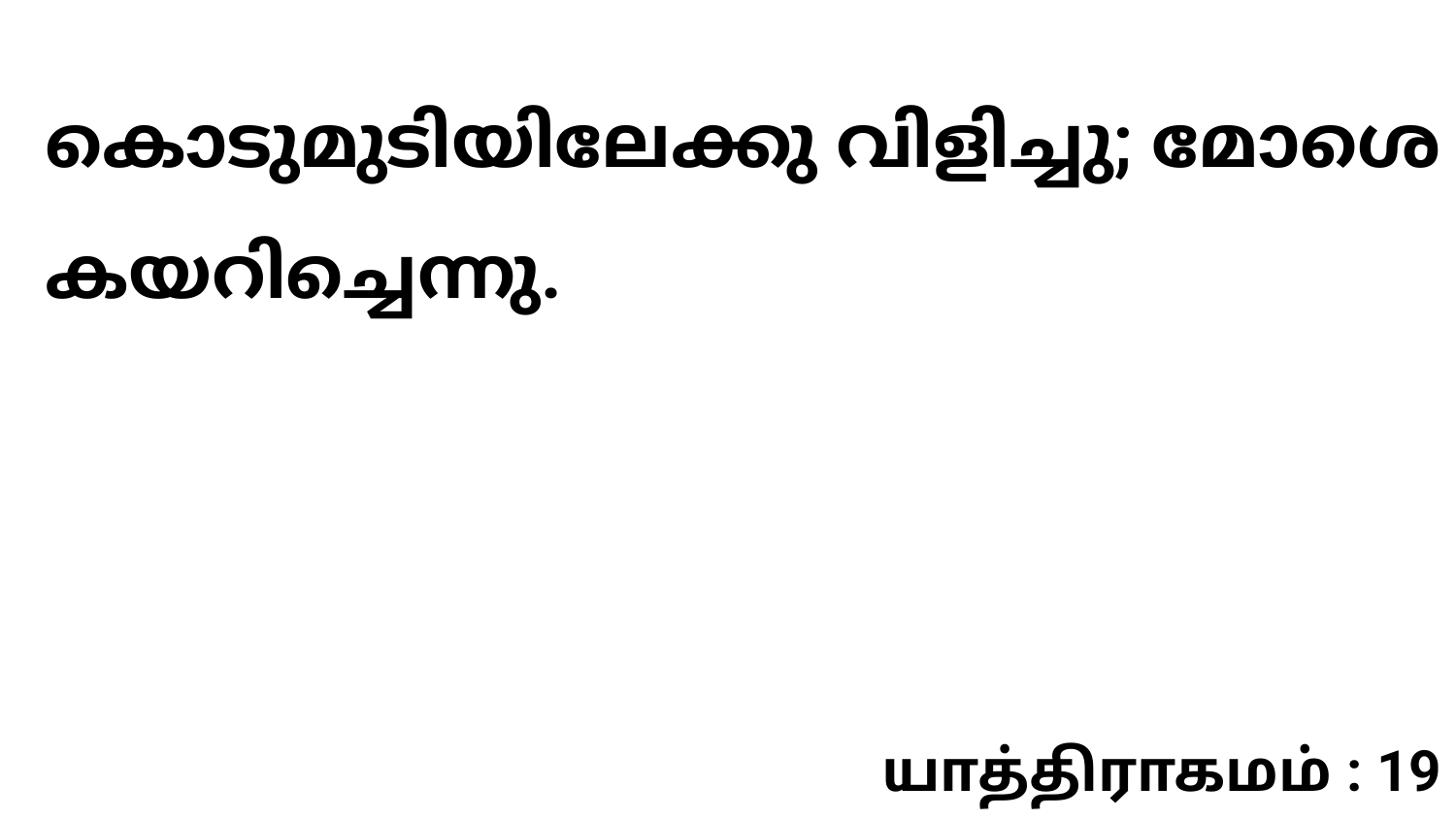

കൊടുമുടിയിലേക്കു വിളിച്ചു; മോശെ കയറിച്ചെന്നു.
யாத்திராகமம் : 19